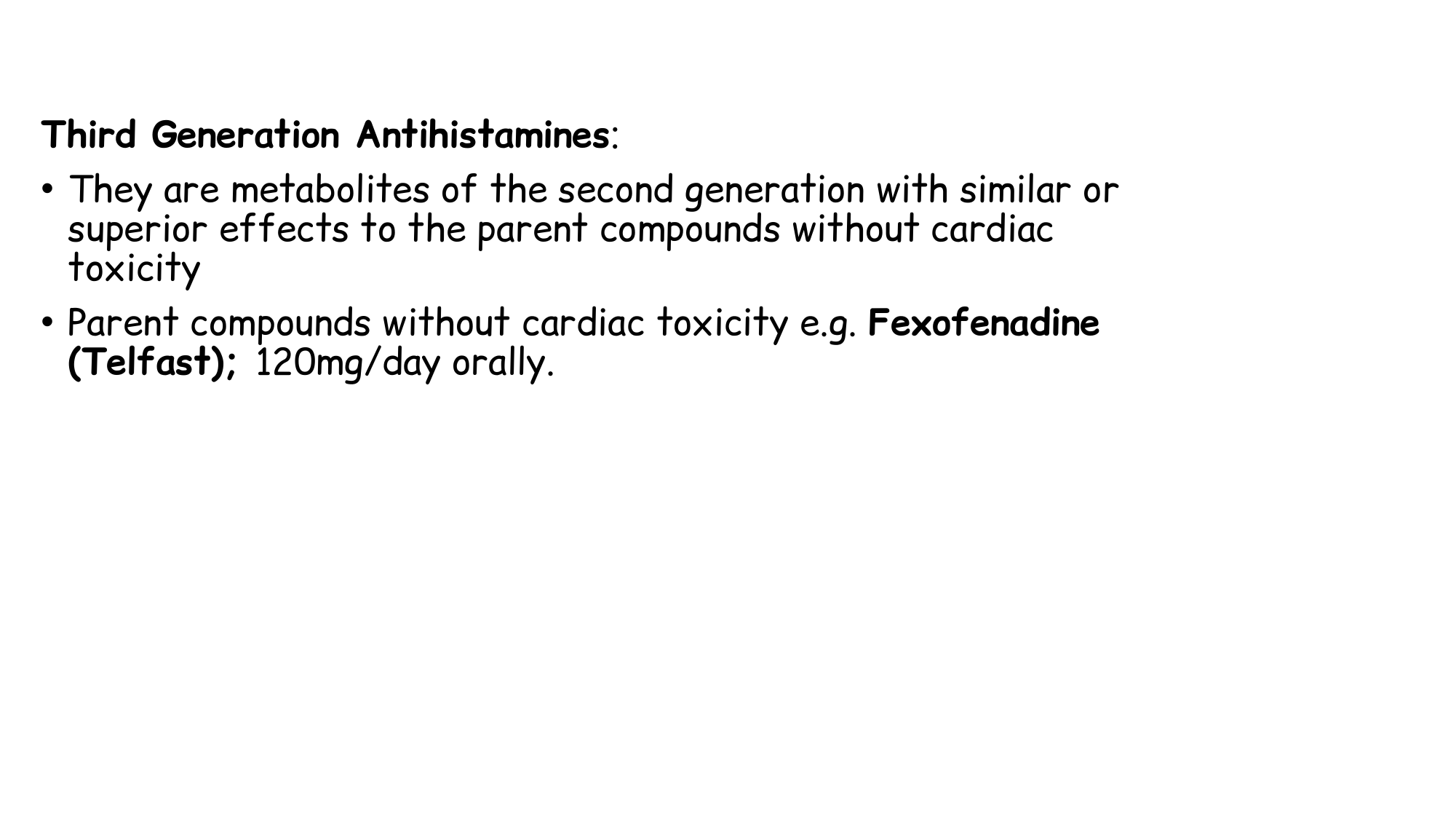

Third Generation Antihistamines:
They are metabolites of the second generation with similar or superior effects to the parent compounds without cardiac toxicity
Parent compounds without cardiac toxicity e.g. Fexofenadine (Telfast); 120mg/day orally.